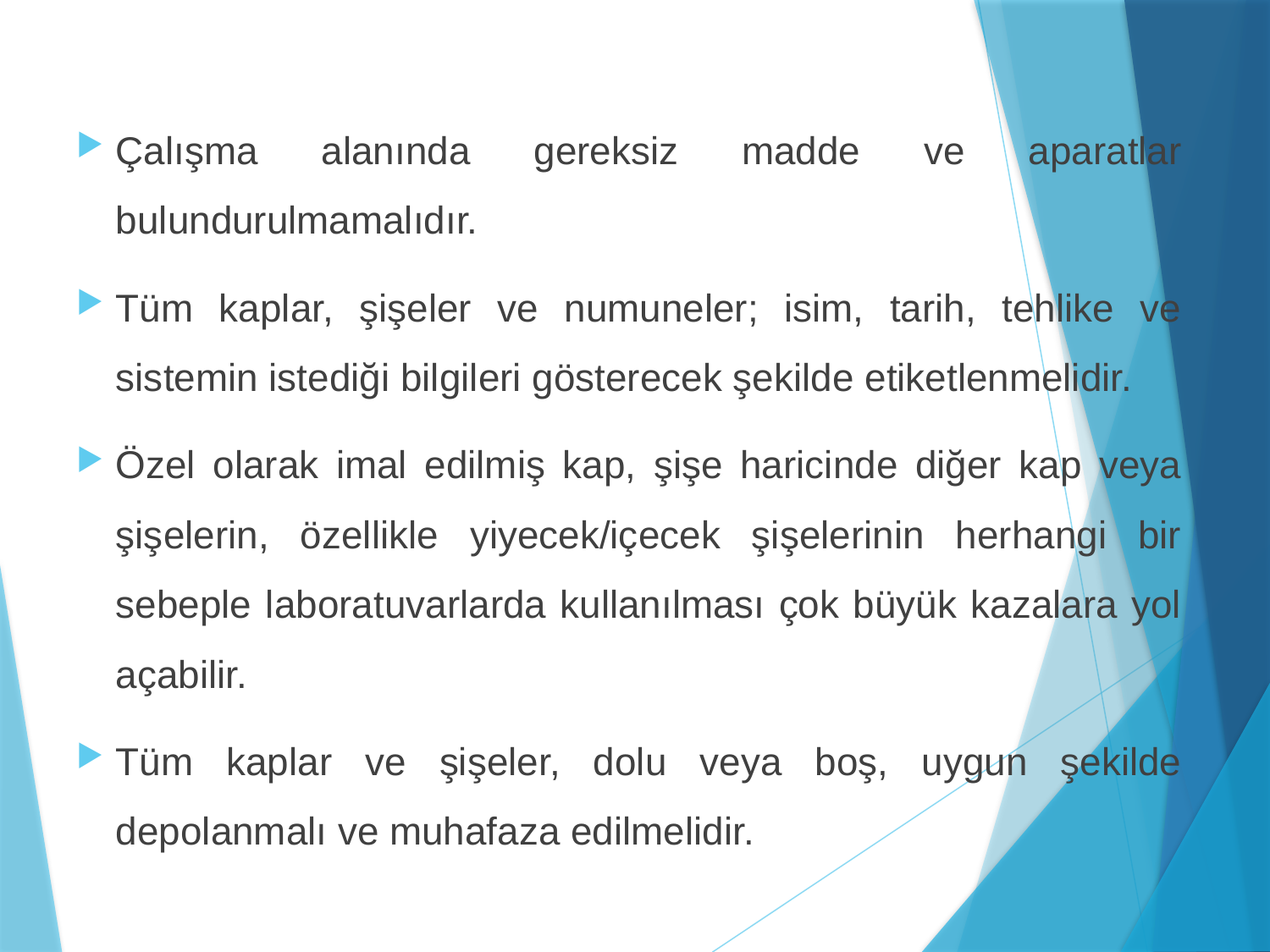

Çalışma alanında gereksiz madde ve aparatlar bulundurulmamalıdır.
Tüm kaplar, şişeler ve numuneler; isim, tarih, tehlike ve sistemin istediği bilgileri gösterecek şekilde etiketlenmelidir.
Özel olarak imal edilmiş kap, şişe haricinde diğer kap veya şişelerin, özellikle yiyecek/içecek şişelerinin herhangi bir sebeple laboratuvarlarda kullanılması çok büyük kazalara yol açabilir.
Tüm kaplar ve şişeler, dolu veya boş, uygun şekilde depolanmalı ve muhafaza edilmelidir.